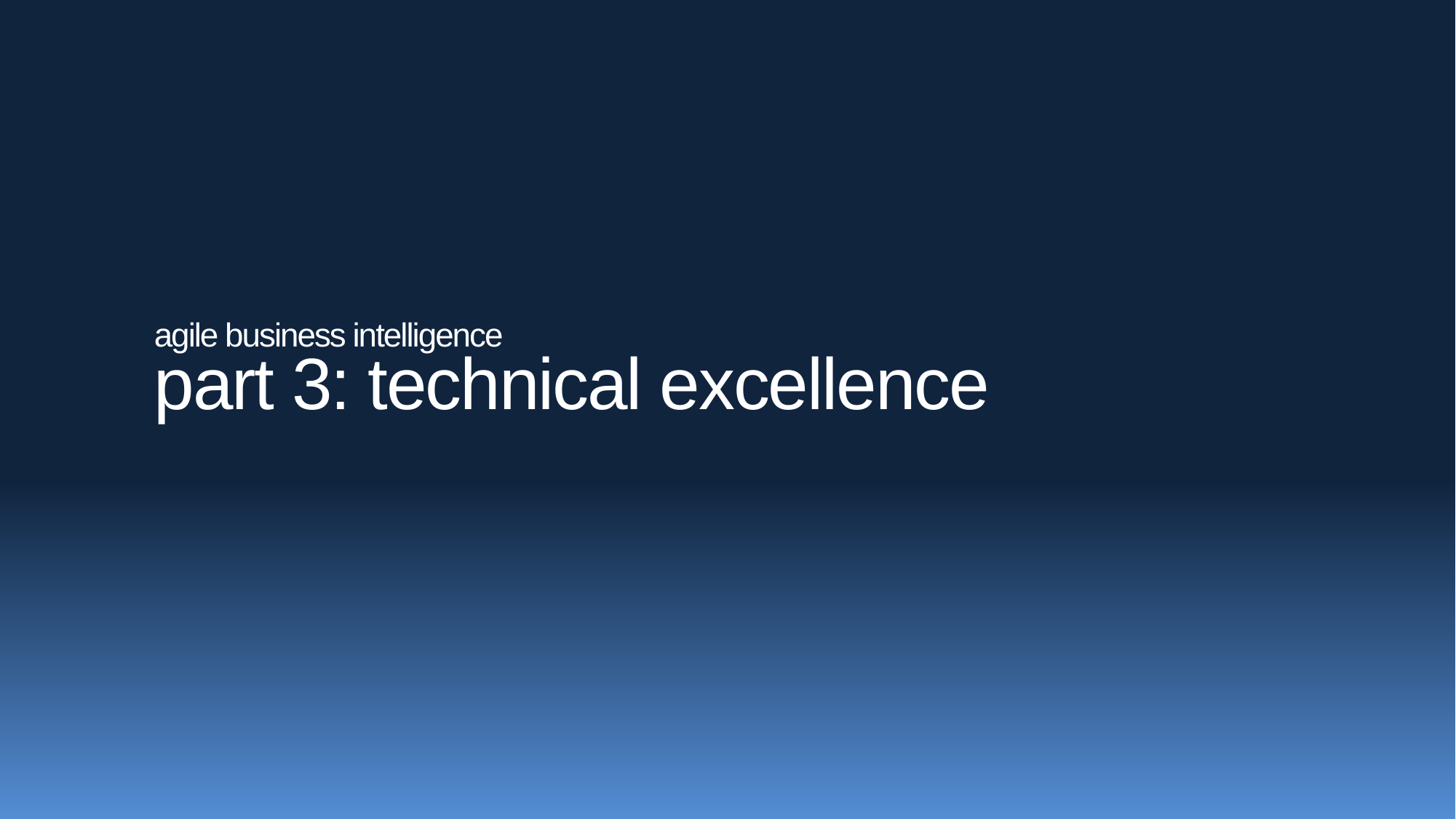

# agile business intelligence part 3: technical excellence